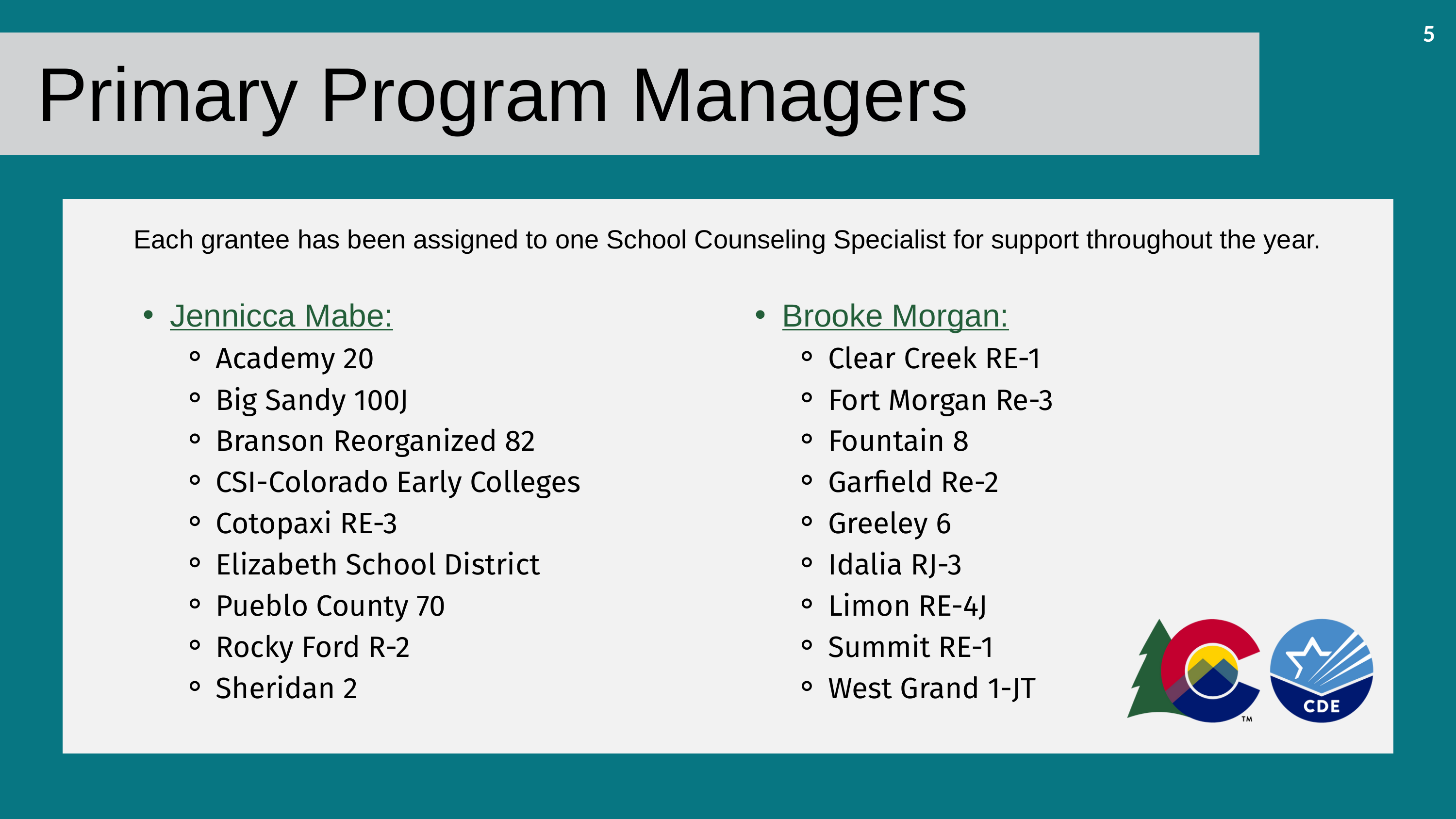

5

Primary Program Managers

Each grantee has been assigned to one School Counseling Specialist for support throughout the year.
Jennicca Mabe:
Academy 20
Big Sandy 100J
Branson Reorganized 82
CSI-Colorado Early Colleges
Cotopaxi RE-3
Elizabeth School District
Pueblo County 70
Rocky Ford R-2
Sheridan 2
Brooke Morgan:
Clear Creek RE-1
Fort Morgan Re-3
Fountain 8
Garfield Re-2
Greeley 6
Idalia RJ-3
Limon RE-4J
Summit RE-1
West Grand 1-JT